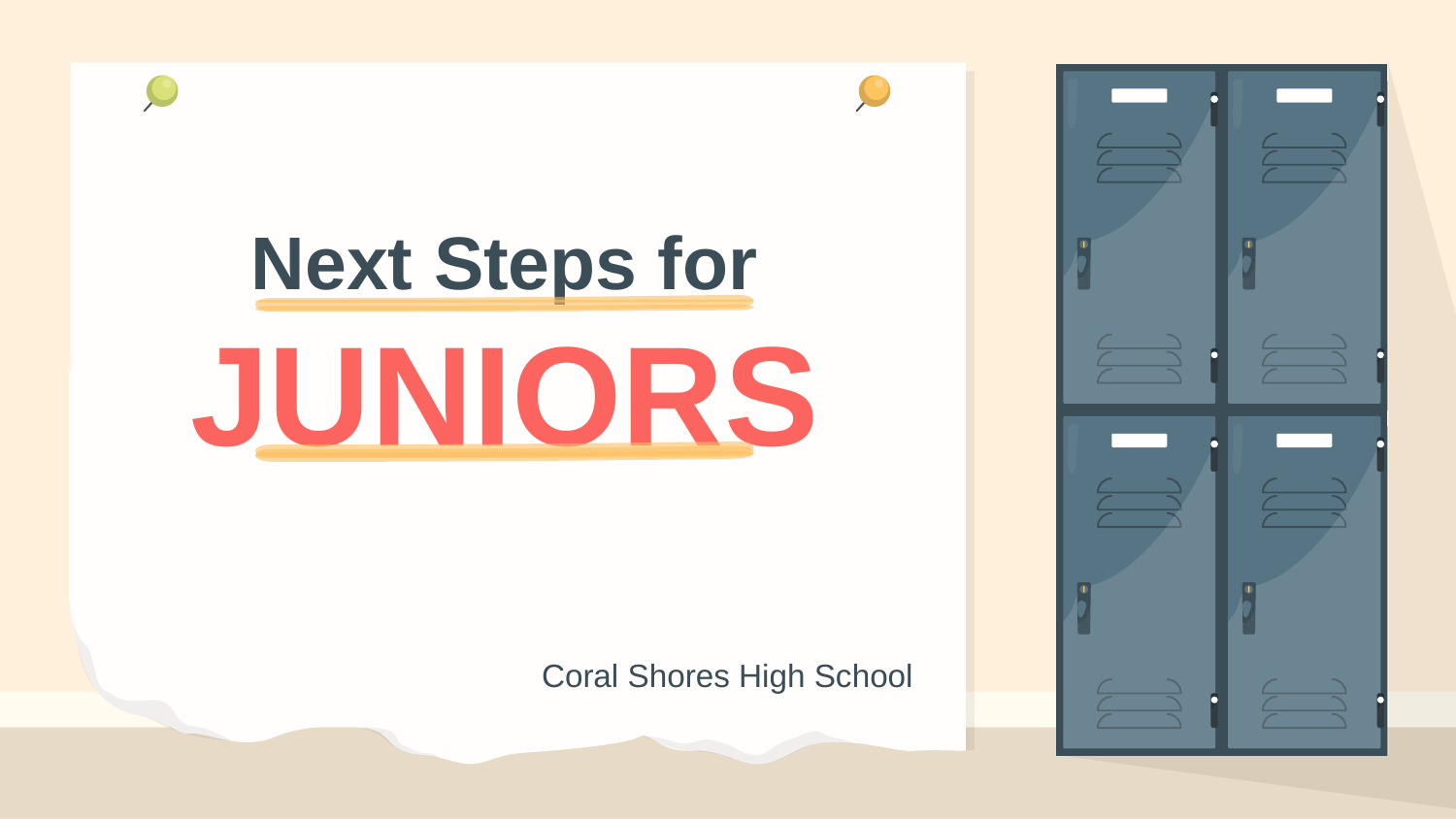

# Next Steps for JUNIORS

Coral Shores High School